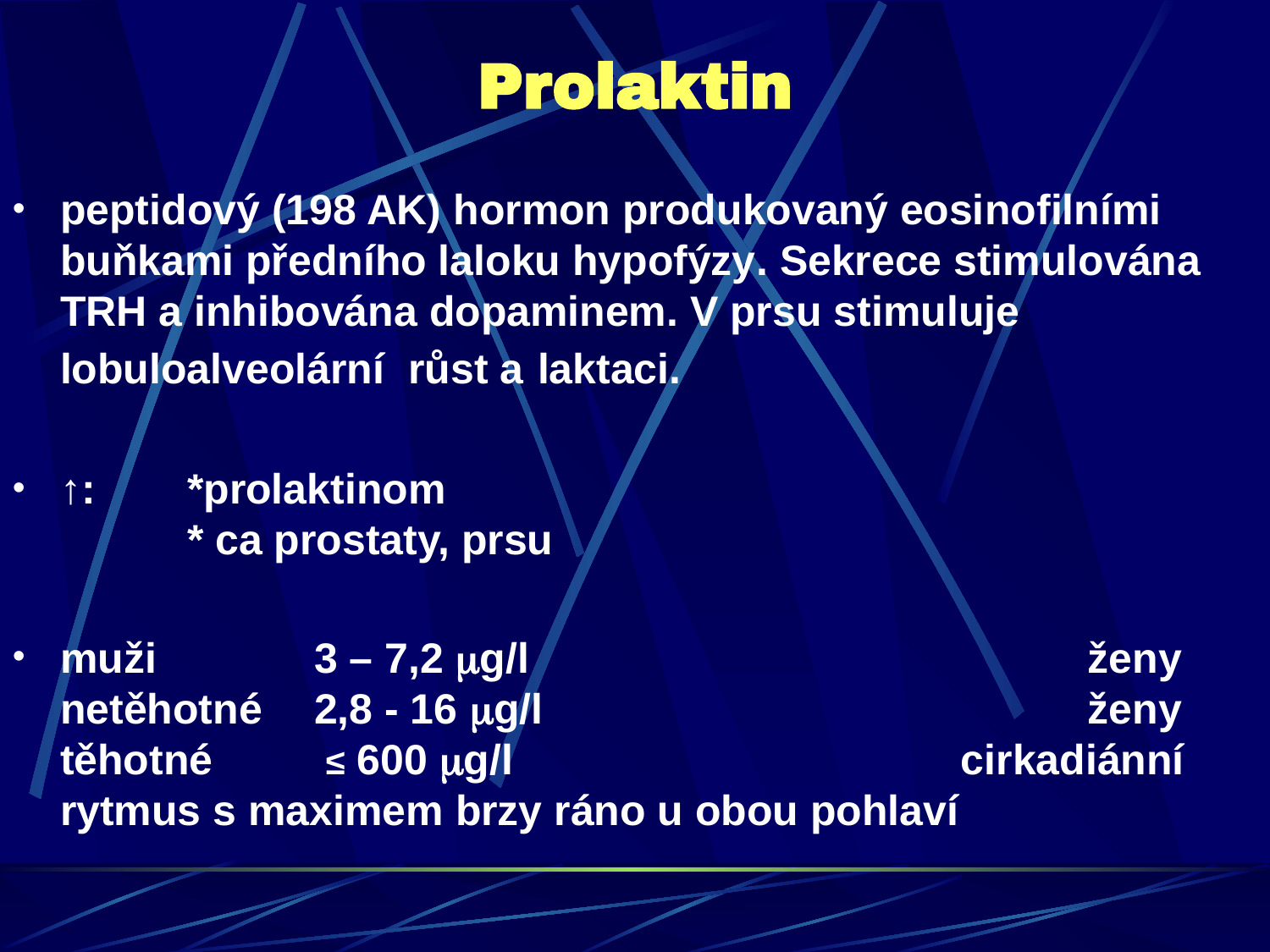

Prolaktin
peptidový (198 AK) hormon produkovaný eosinofilními buňkami předního laloku hypofýzy. Sekrece stimulována TRH a inhibována dopaminem. V prsu stimuluje lobuloalveolární  růst a laktaci.

↑: 	*prolaktinom							* ca prostaty, prsu

muži 		3 – 7,2 μg/l					 ženy netěhotné 	2,8 - 16 μg/l 				     	 ženy těhotné	 ≤ 600 μg/l 				 cirkadiánní rytmus s maximem brzy ráno u obou pohlaví